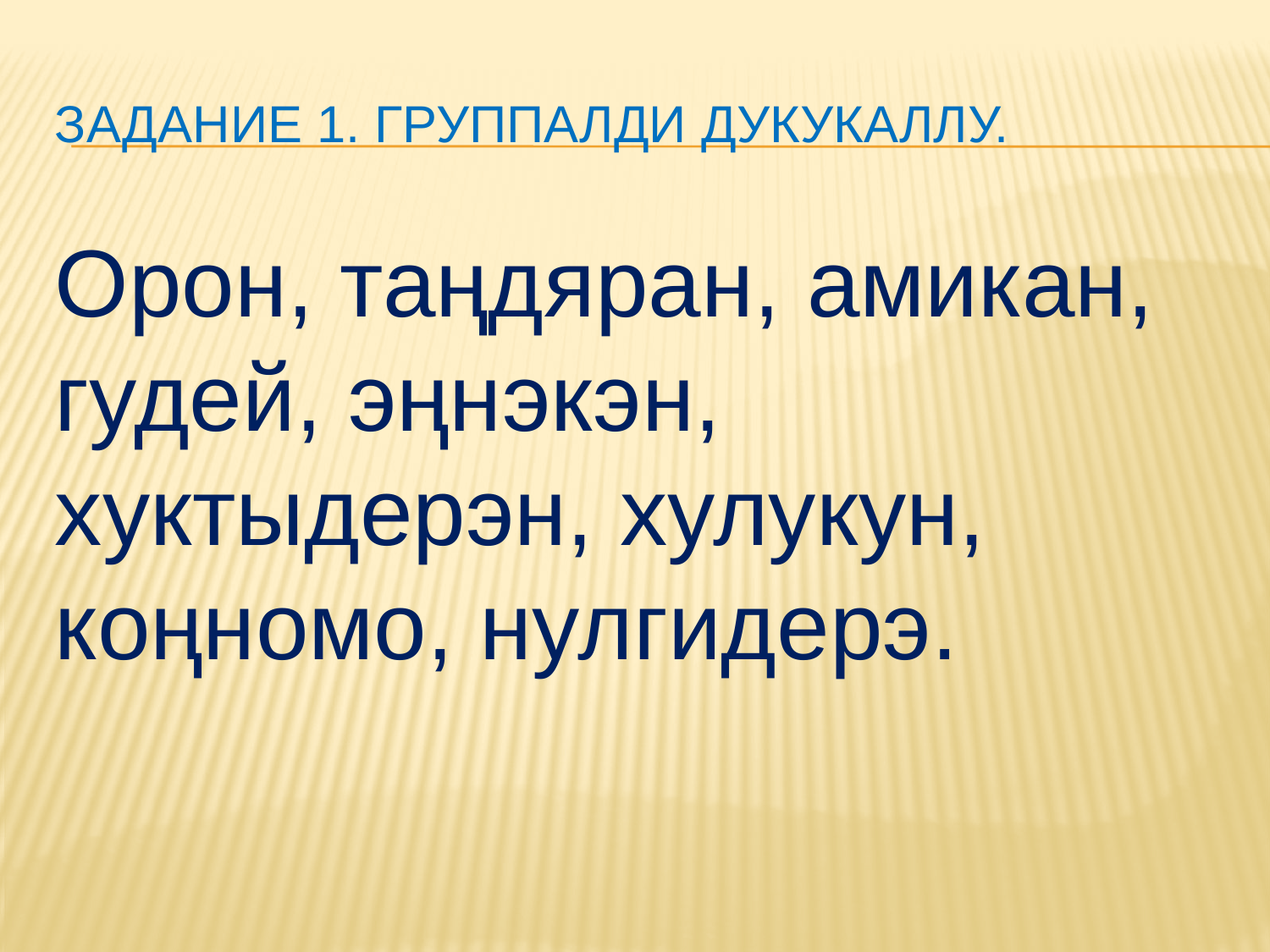

# Задание 1. Группалди дукукаллу.
Орон, таңдяран, амикан, гудей, эңнэкэн, хуктыдерэн, хулукун, коңномо, нулгидерэ.